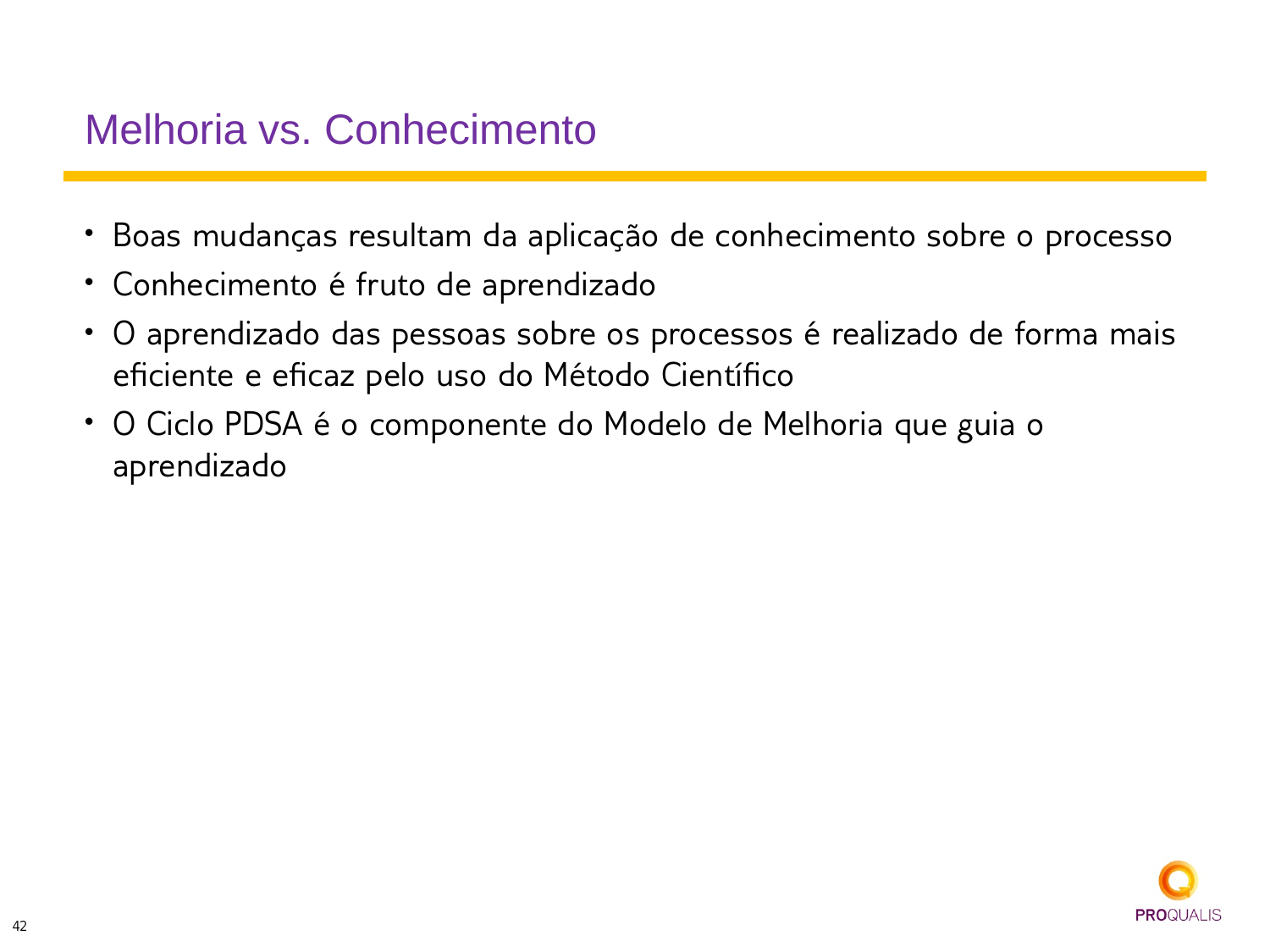

# Melhoria vs. Conhecimento
Boas mudanças resultam da aplicação de conhecimento sobre o processo
Conhecimento é fruto de aprendizado
O aprendizado das pessoas sobre os processos é realizado de forma mais eficiente e eficaz pelo uso do Método Científico
O Ciclo PDSA é o componente do Modelo de Melhoria que guia o aprendizado